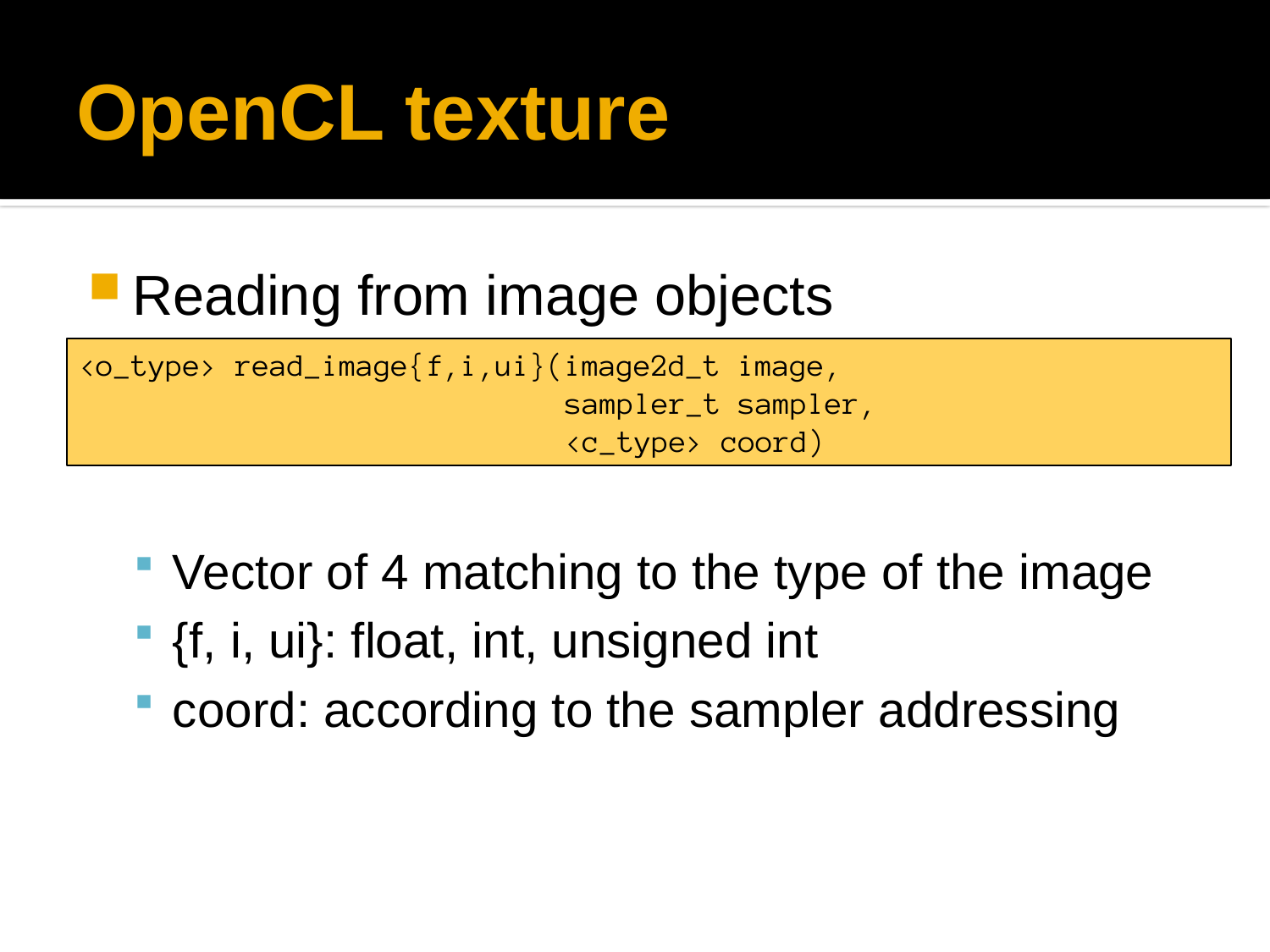

# OpenCL texture
Reading from image objects

Vector of 4 matching to the type of the image
{f, i, ui}: float, int, unsigned int
coord: according to the sampler addressing
<o_type> read_image{f,i,ui}(image2d_t image,
                            sampler_t sampler,
                            <c_type> coord)